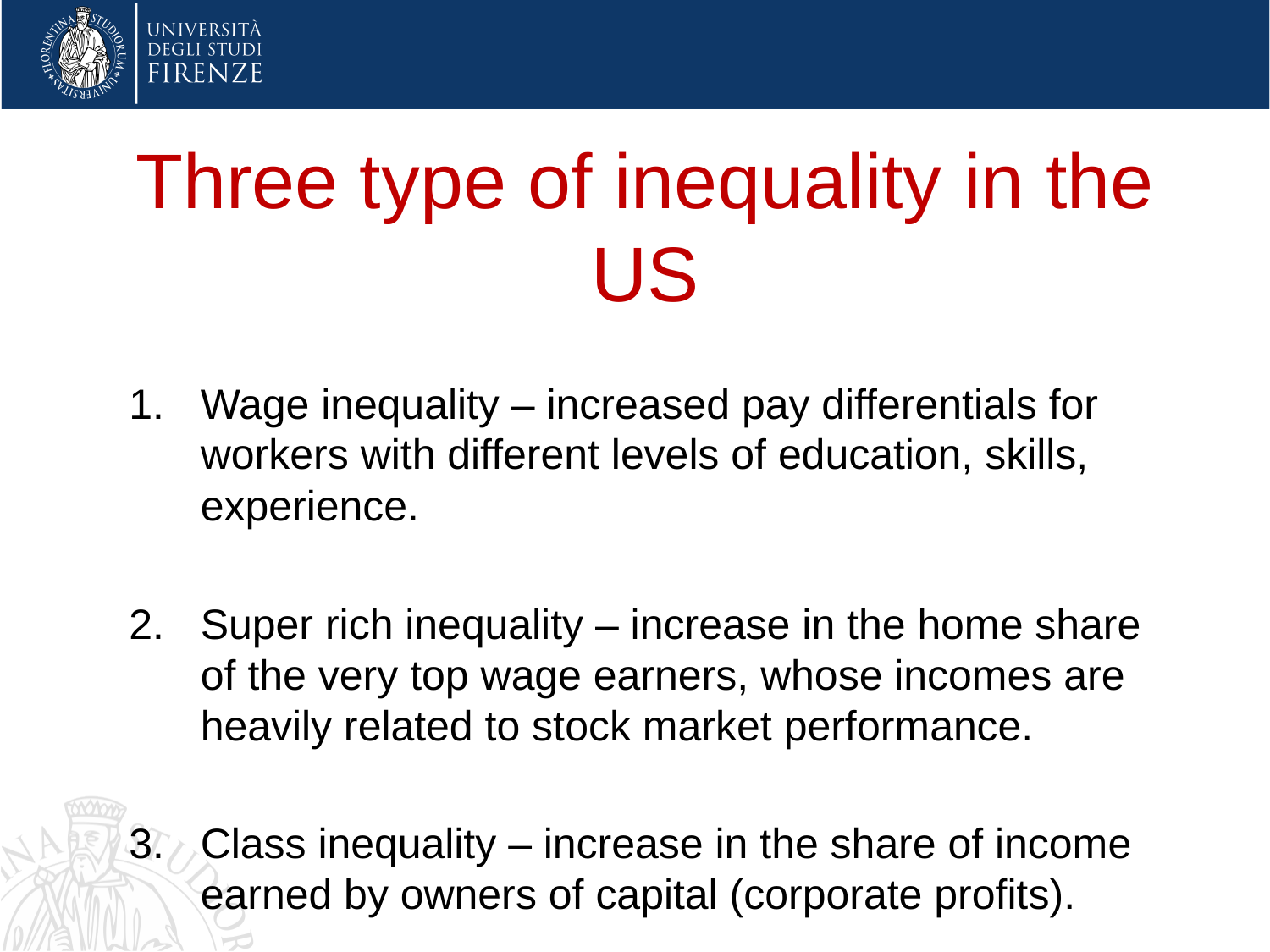

Three type of inequality in the US
Wage inequality – increased pay differentials for workers with different levels of education, skills, experience.

Super rich inequality – increase in the home share of the very top wage earners, whose incomes are heavily related to stock market performance.

Class inequality – increase in the share of income earned by owners of capital (corporate profits).